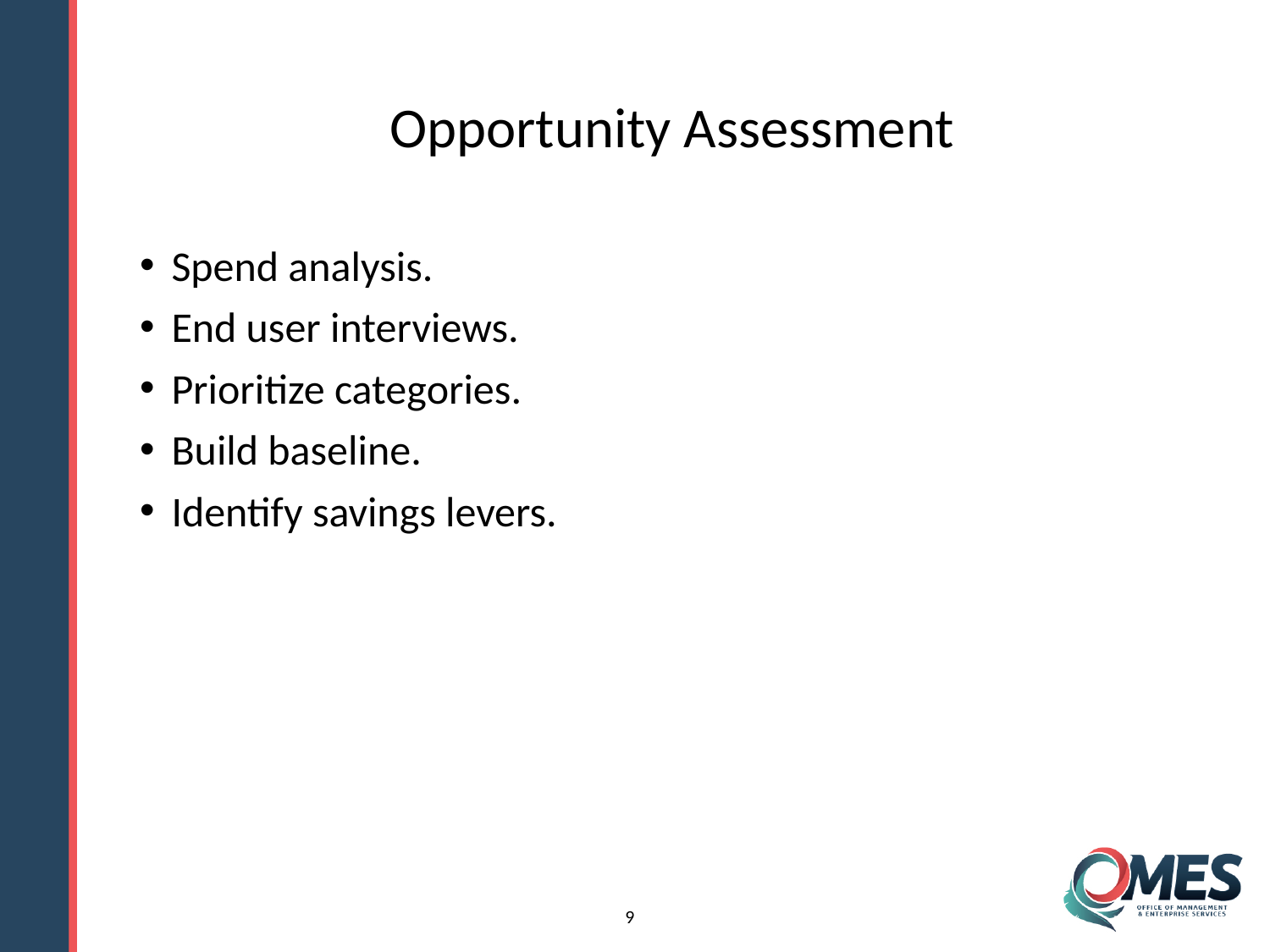

Opportunity Assessment
Spend analysis.
End user interviews.
Prioritize categories.
Build baseline.
Identify savings levers.
9